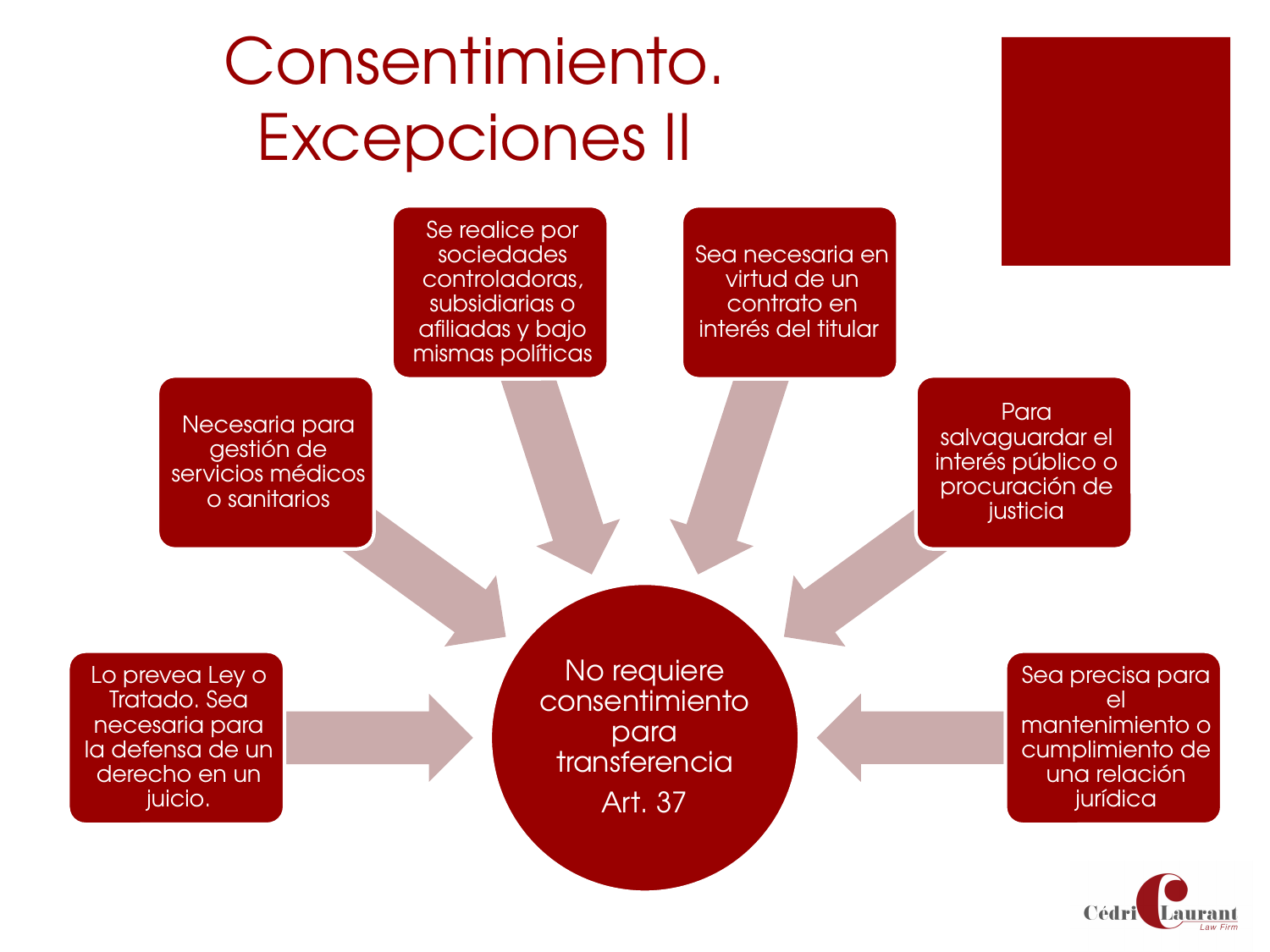

# Consentimiento. Excepciones II
No requiere consentimiento para transferencia
Art. 37
Lo prevea Ley o Tratado. Sea necesaria para la defensa de un derecho en un juicio.
Necesaria para gestión de servicios médicos o sanitarios
Se realice por sociedades controladoras, subsidiarias o afiliadas y bajo mismas políticas
Sea necesaria en virtud de un contrato en interés del titular
Para salvaguardar el interés público o procuración de justicia
Sea precisa para el mantenimiento o cumplimiento de una relación jurídica